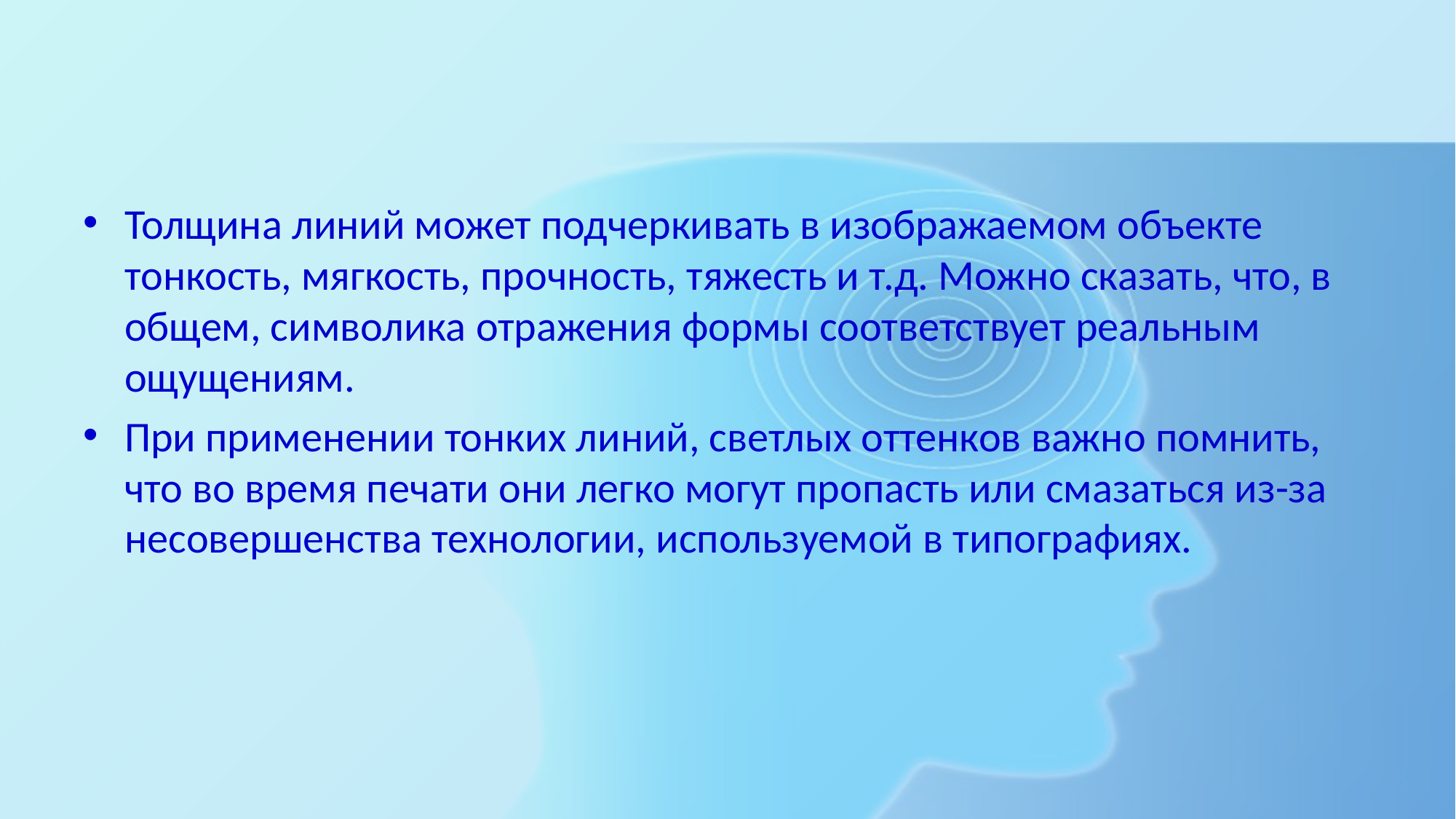

#
Толщина линий может подчеркивать в изображаемом объекте тонкость, мягкость, прочность, тяжесть и т.д. Можно сказать, что, в общем, символика отражения формы соответствует реальным ощущениям.
При применении тонких линий, светлых оттенков важно помнить, что во время печати они легко могут пропасть или смазаться из-за несовершенства технологии, используемой в типографиях.